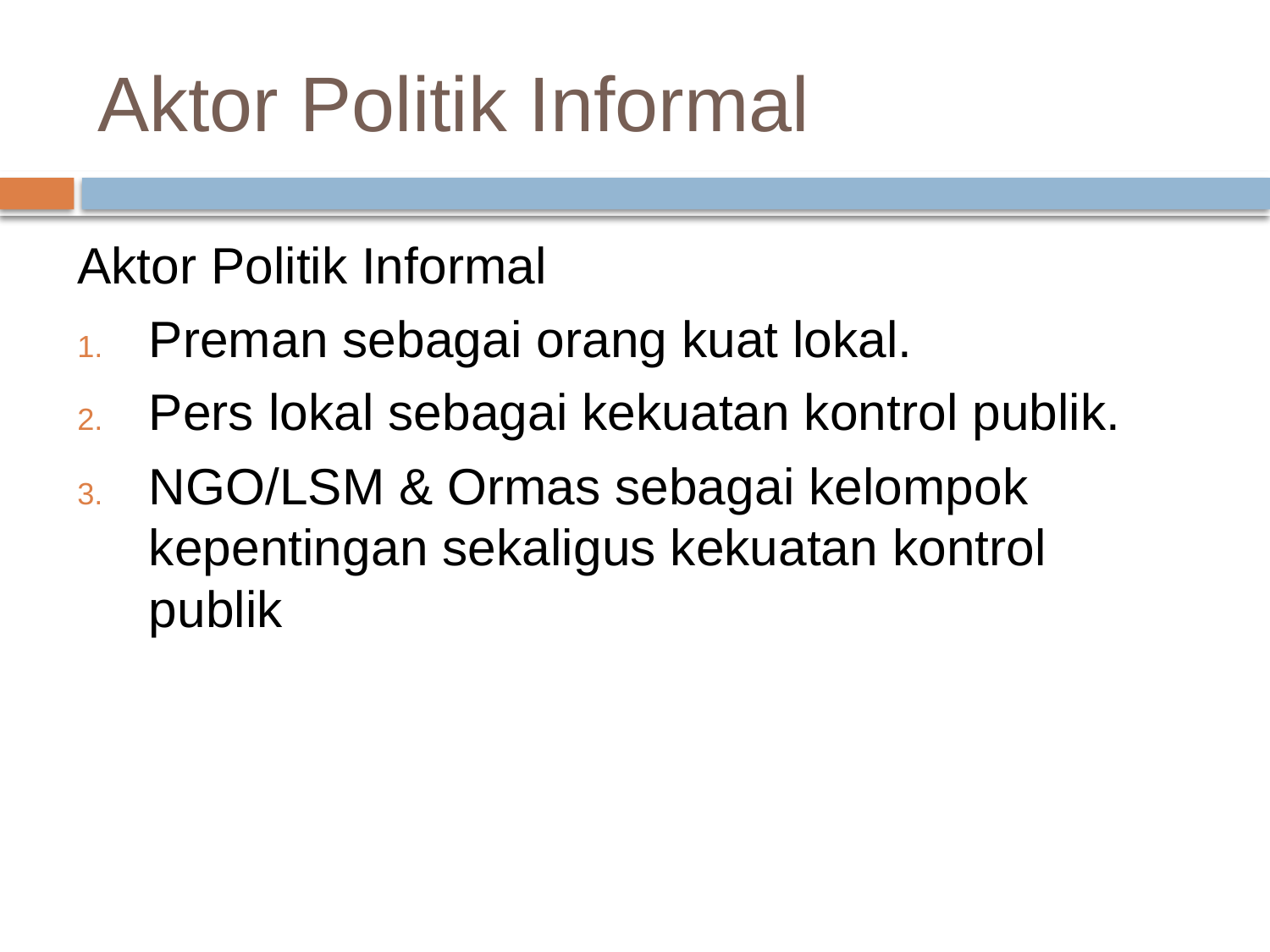

# Aktor Politik Informal
Aktor Politik Informal
Preman sebagai orang kuat lokal.
Pers lokal sebagai kekuatan kontrol publik.
NGO/LSM & Ormas sebagai kelompok kepentingan sekaligus kekuatan kontrol publik